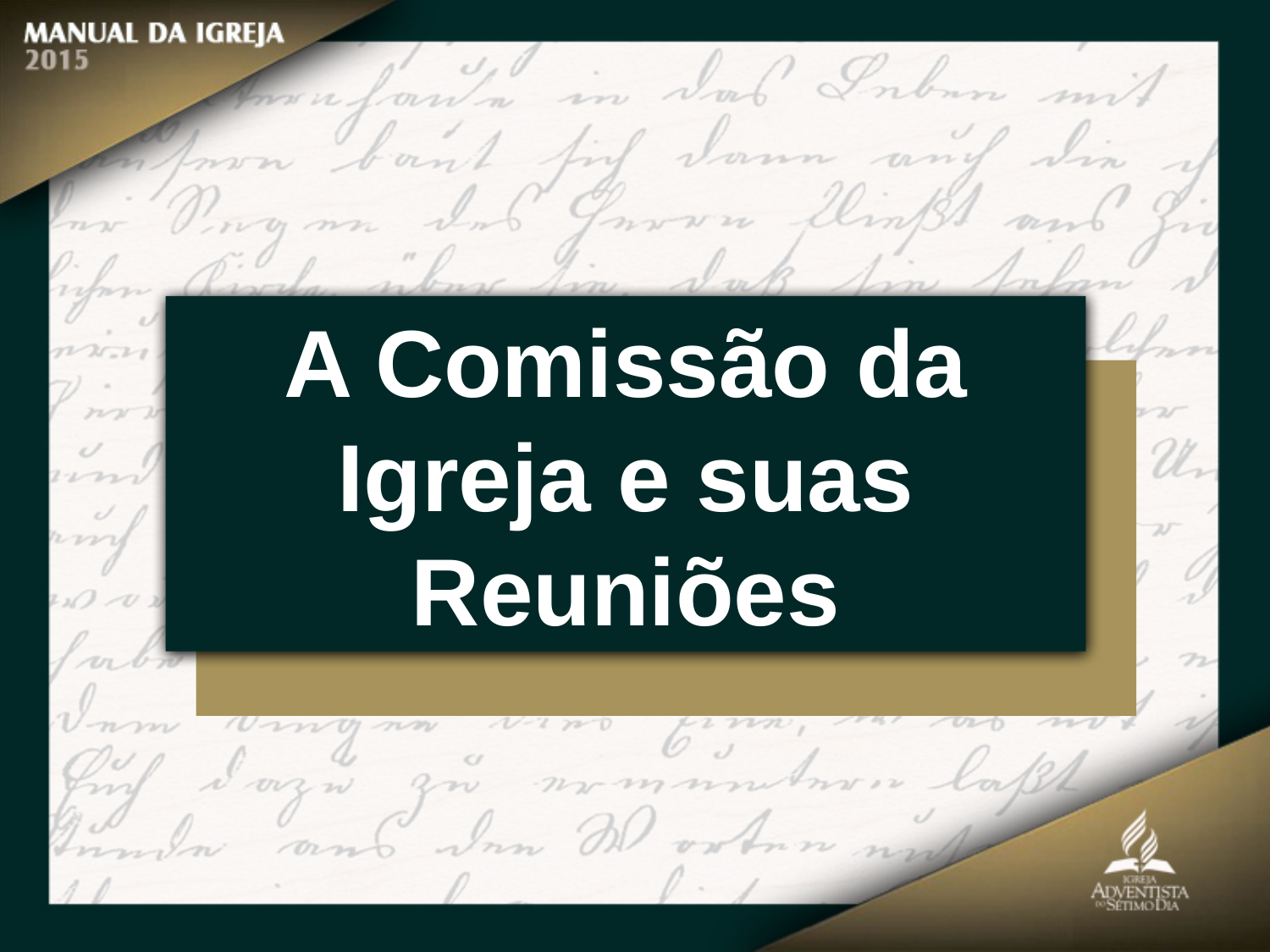

A Comissão da Igreja e suas Reuniões